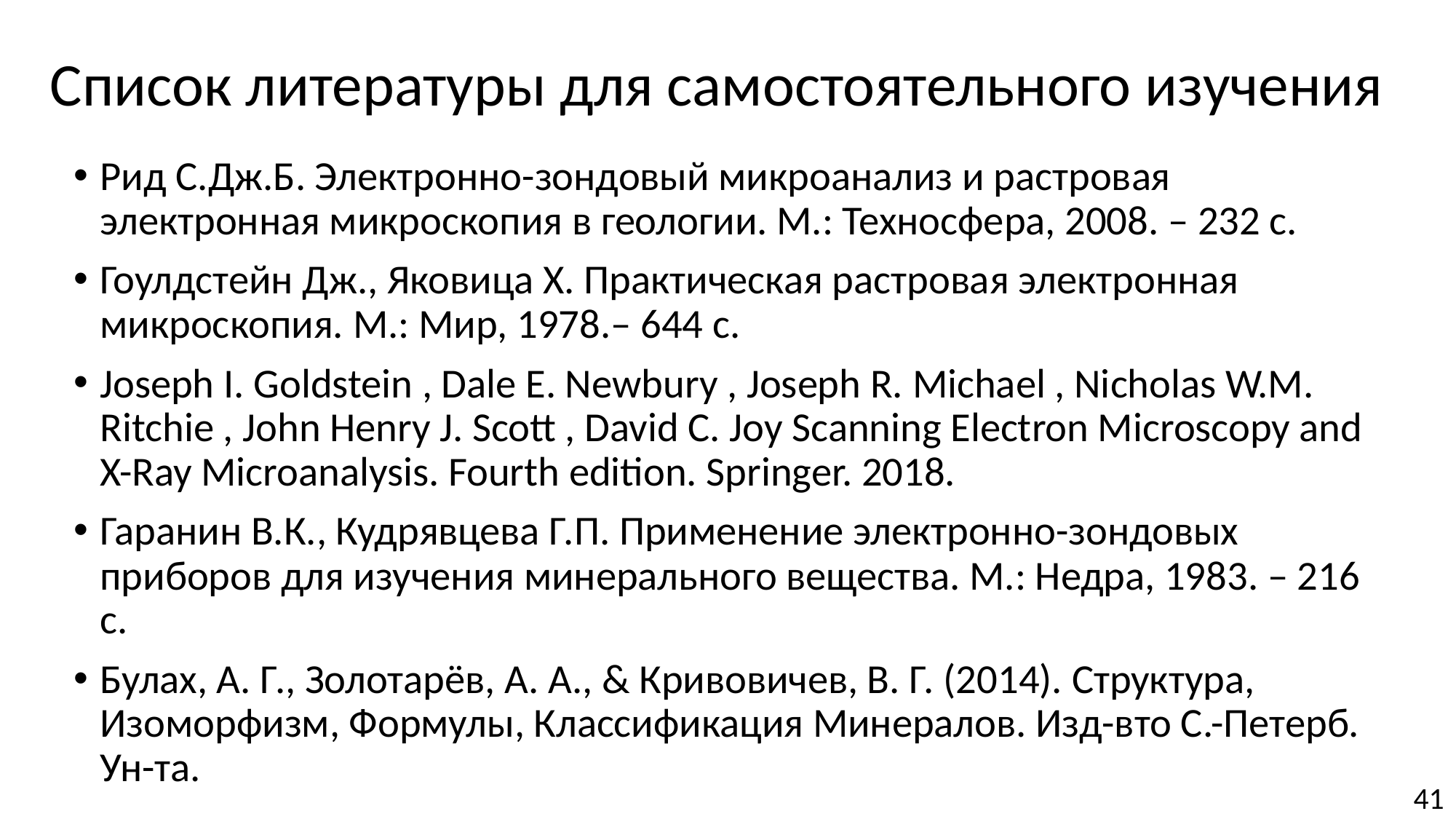

# Список литературы для самостоятельного изучения
Рид С.Дж.Б. Электронно-зондовый микроанализ и растровая электронная микроскопия в геологии. М.: Техносфера, 2008. – 232 с.
Гоулдстейн Дж., Яковица Х. Практическая растровая электронная микроскопия. М.: Мир, 1978.– 644 с.
Joseph I. Goldstein , Dale E. Newbury , Joseph R. Michael , Nicholas W.M. Ritchie , John Henry J. Scott , David C. Joy Scanning Electron Microscopy and X-Ray Microanalysis. Fourth edition. Springer. 2018.
Гаранин В.К., Кудрявцева Г.П. Применение электронно-зондовых приборов для изучения минерального вещества. М.: Недра, 1983. – 216 с.
Булах, А. Г., Золотарёв, А. А., & Кривовичев, В. Г. (2014). Структура, Изоморфизм, Формулы, Классификация Минералов. Изд-вто С.-Петерб. Ун-та.
41